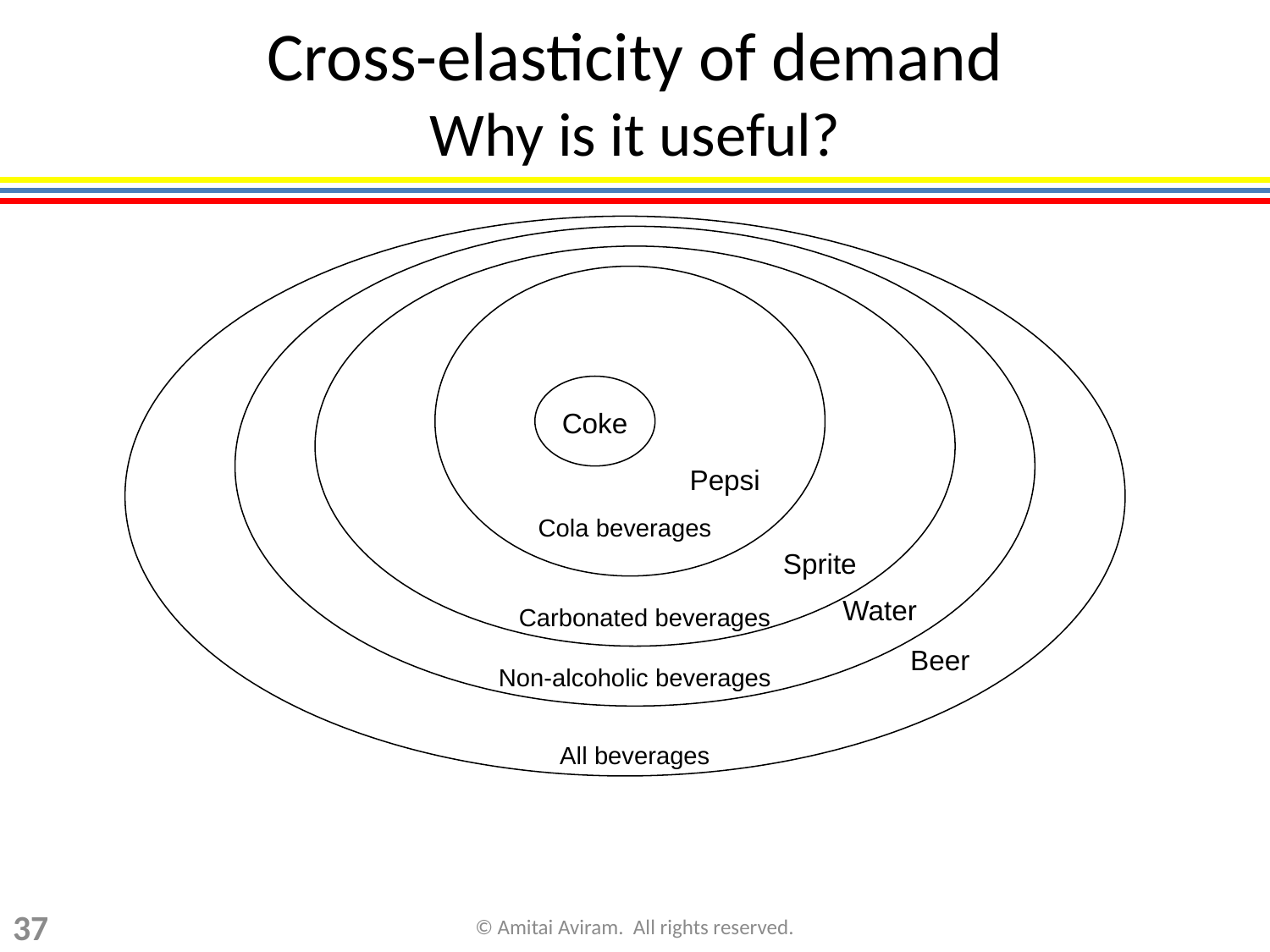

# Cross-elasticity of demand Why is it useful?

Coke
Pepsi
Cola beverages
Sprite
Water
Carbonated beverages
Beer
Non-alcoholic beverages
All beverages
37
© Amitai Aviram.  All rights reserved.